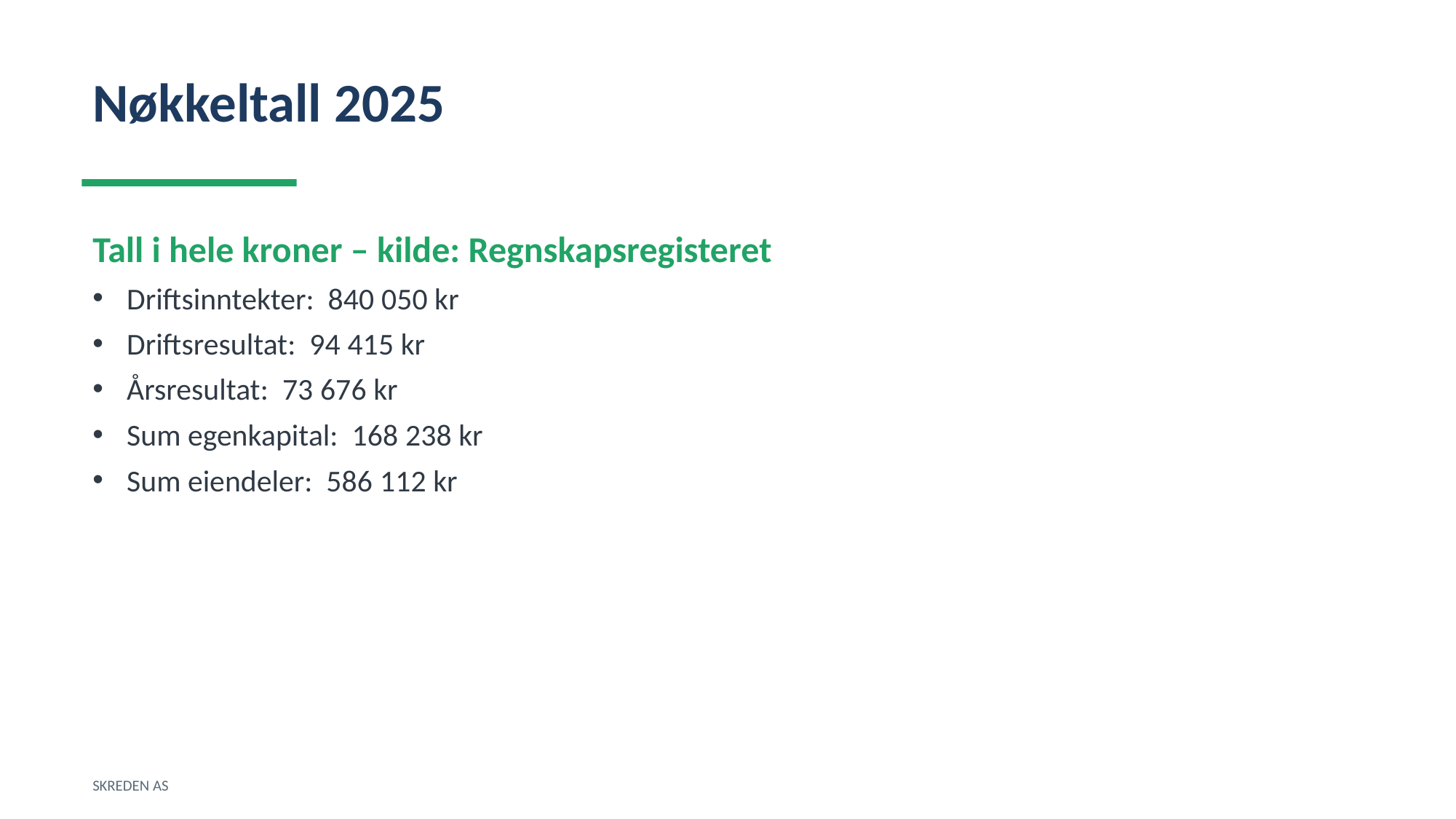

Nøkkeltall 2025

Tall i hele kroner – kilde: Regnskapsregisteret
Driftsinntekter:  840 050 kr
Driftsresultat:  94 415 kr
Årsresultat:  73 676 kr
Sum egenkapital:  168 238 kr
Sum eiendeler:  586 112 kr
SKREDEN AS